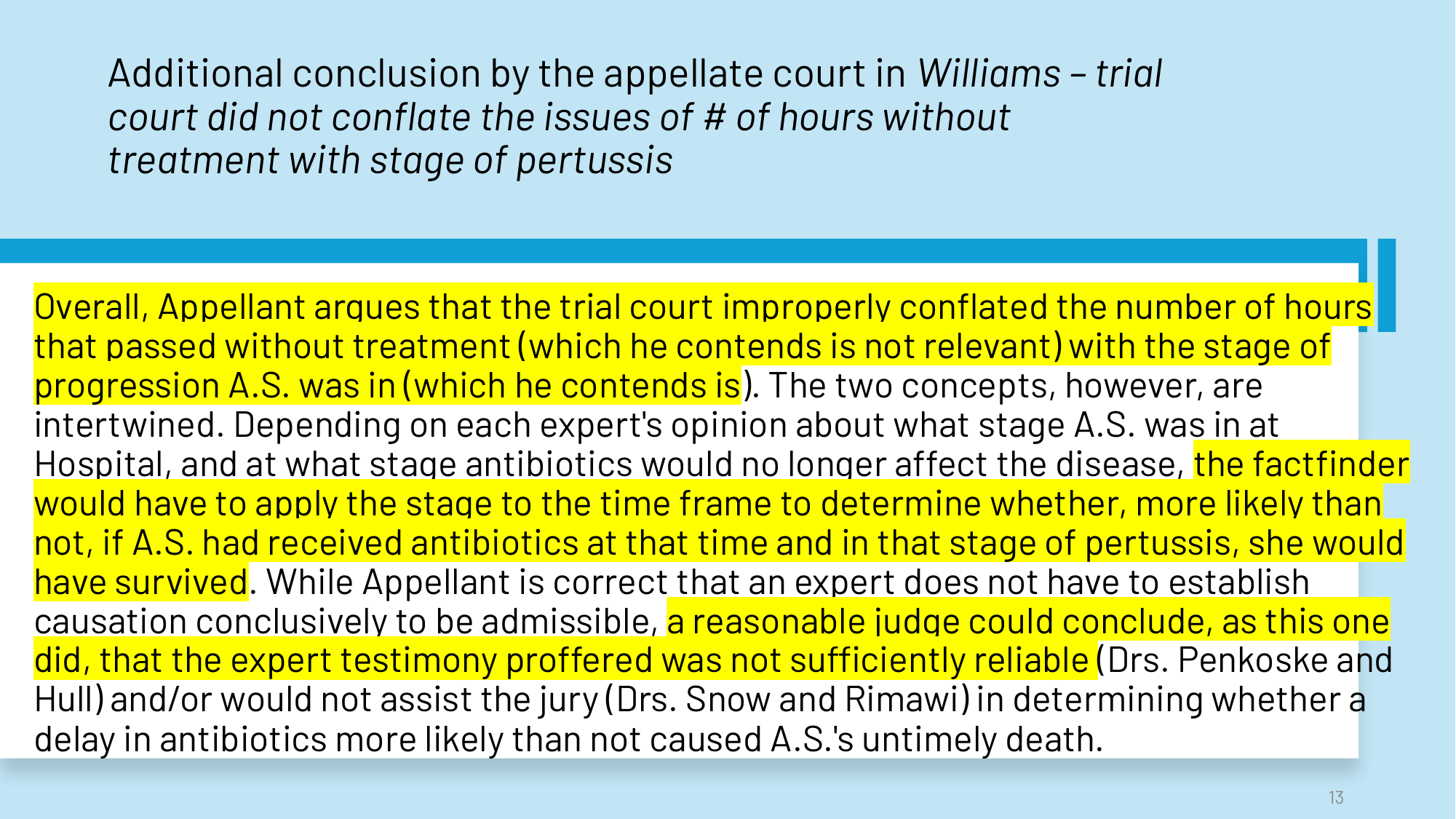

# Additional conclusion by the appellate court in Williams – trial court did not conflate the issues of # of hours without treatment with stage of pertussis

Overall, Appellant argues that the trial court improperly conflated the number of hours that passed without treatment (which he contends is not relevant) with the stage of progression A.S. was in (which he contends is). The two concepts, however, are intertwined. Depending on each expert's opinion about what stage A.S. was in at Hospital, and at what stage antibiotics would no longer affect the disease, the factfinder would have to apply the stage to the time frame to determine whether, more likely than not, if A.S. had received antibiotics at that time and in that stage of pertussis, she would have survived. While Appellant is correct that an expert does not have to establish causation conclusively to be admissible, a reasonable judge could conclude, as this one did, that the expert testimony proffered was not sufficiently reliable (Drs. Penkoske and Hull) and/or would not assist the jury (Drs. Snow and Rimawi) in determining whether a delay in antibiotics more likely than not caused A.S.'s untimely death.

13